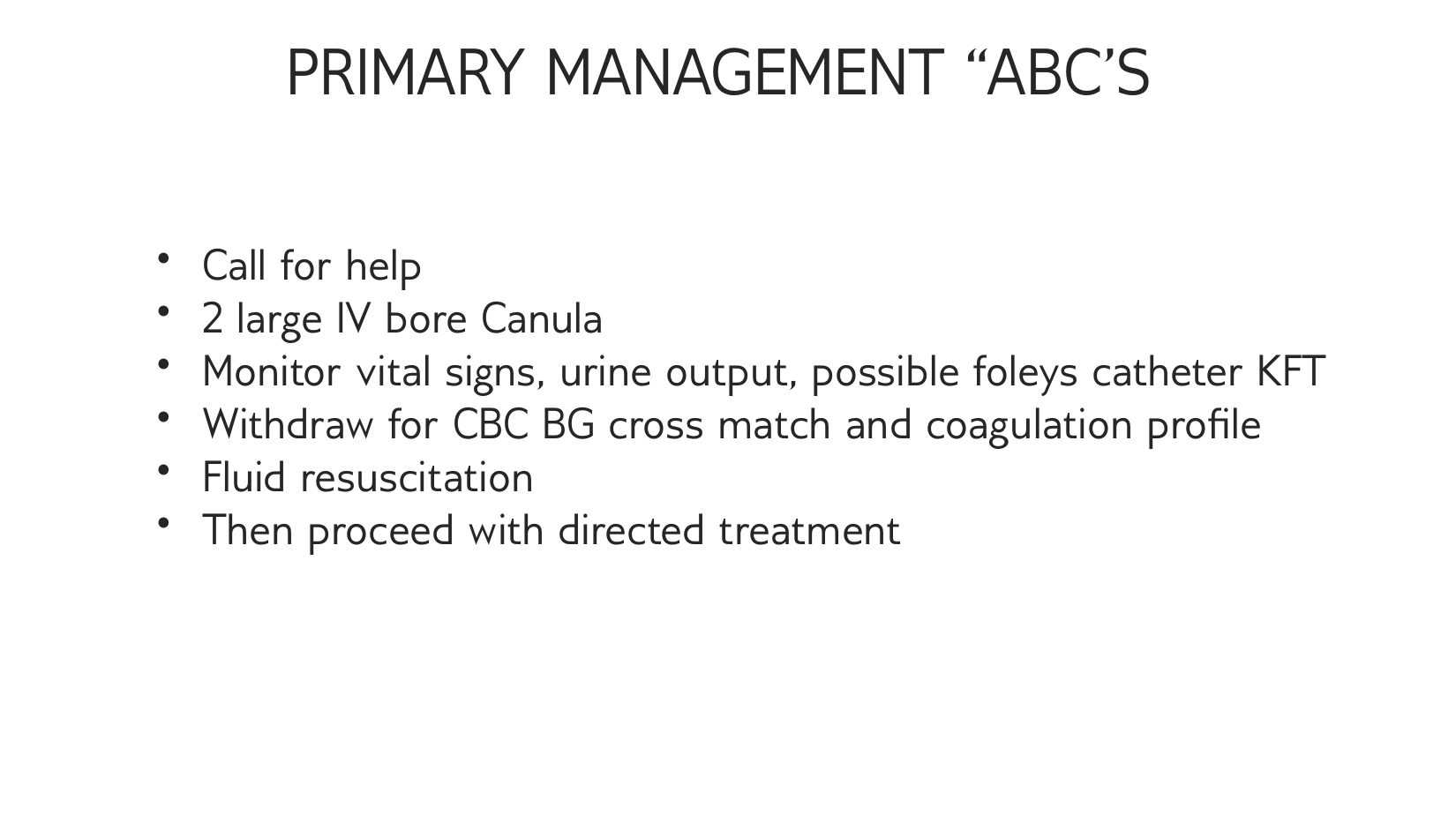

PRIMARY MANAGEMENT “ABC’S
Call for help
2 large IV bore Canula
Monitor vital signs, urine output, possible foleys catheter KFT
Withdraw for CBC BG cross match and coagulation profile
Fluid resuscitation
Then proceed with directed treatment
#